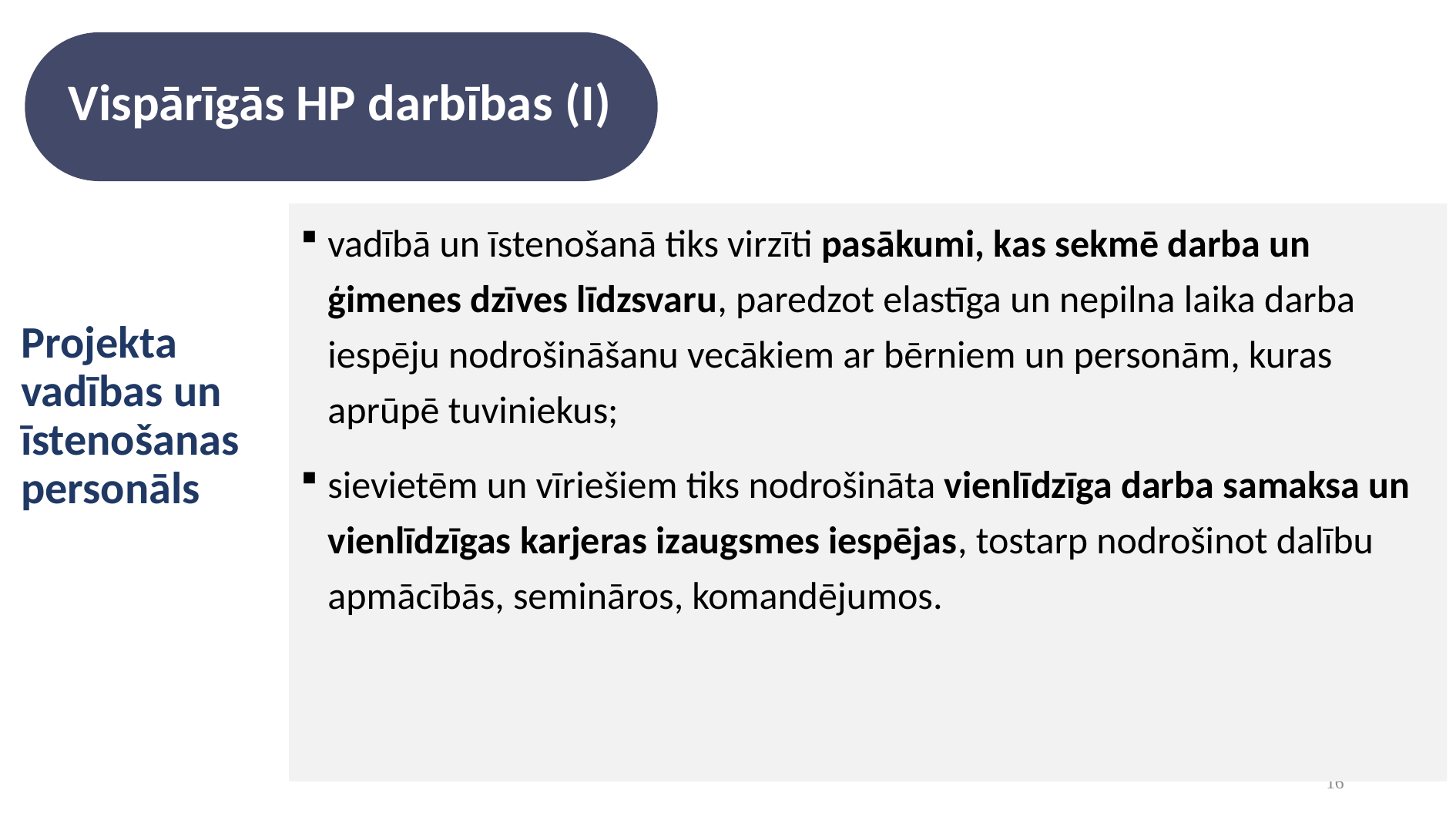

# Vispārīgās HP darbības (I)
vadībā un īstenošanā tiks virzīti pasākumi, kas sekmē darba un ģimenes dzīves līdzsvaru, paredzot elastīga un nepilna laika darba iespēju nodrošināšanu vecākiem ar bērniem un personām, kuras aprūpē tuviniekus;
sievietēm un vīriešiem tiks nodrošināta vienlīdzīga darba samaksa un vienlīdzīgas karjeras izaugsmes iespējas, tostarp nodrošinot dalību apmācībās, semināros, komandējumos.

Projekta vadības un īstenošanas personāls
16